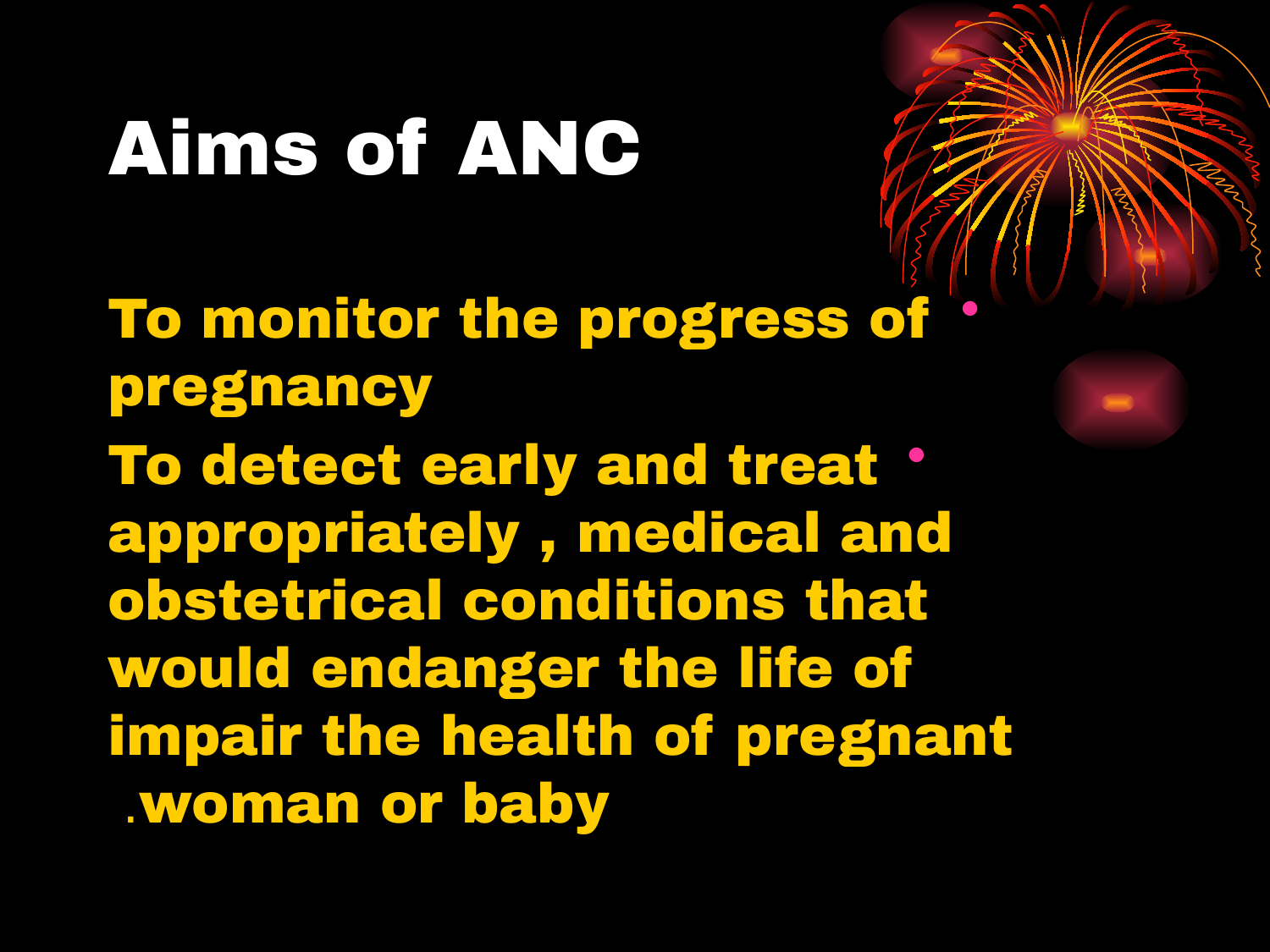

# Aims of ANC
To monitor the progress of pregnancy
To detect early and treat appropriately , medical and obstetrical conditions that would endanger the life of impair the health of pregnant woman or baby.